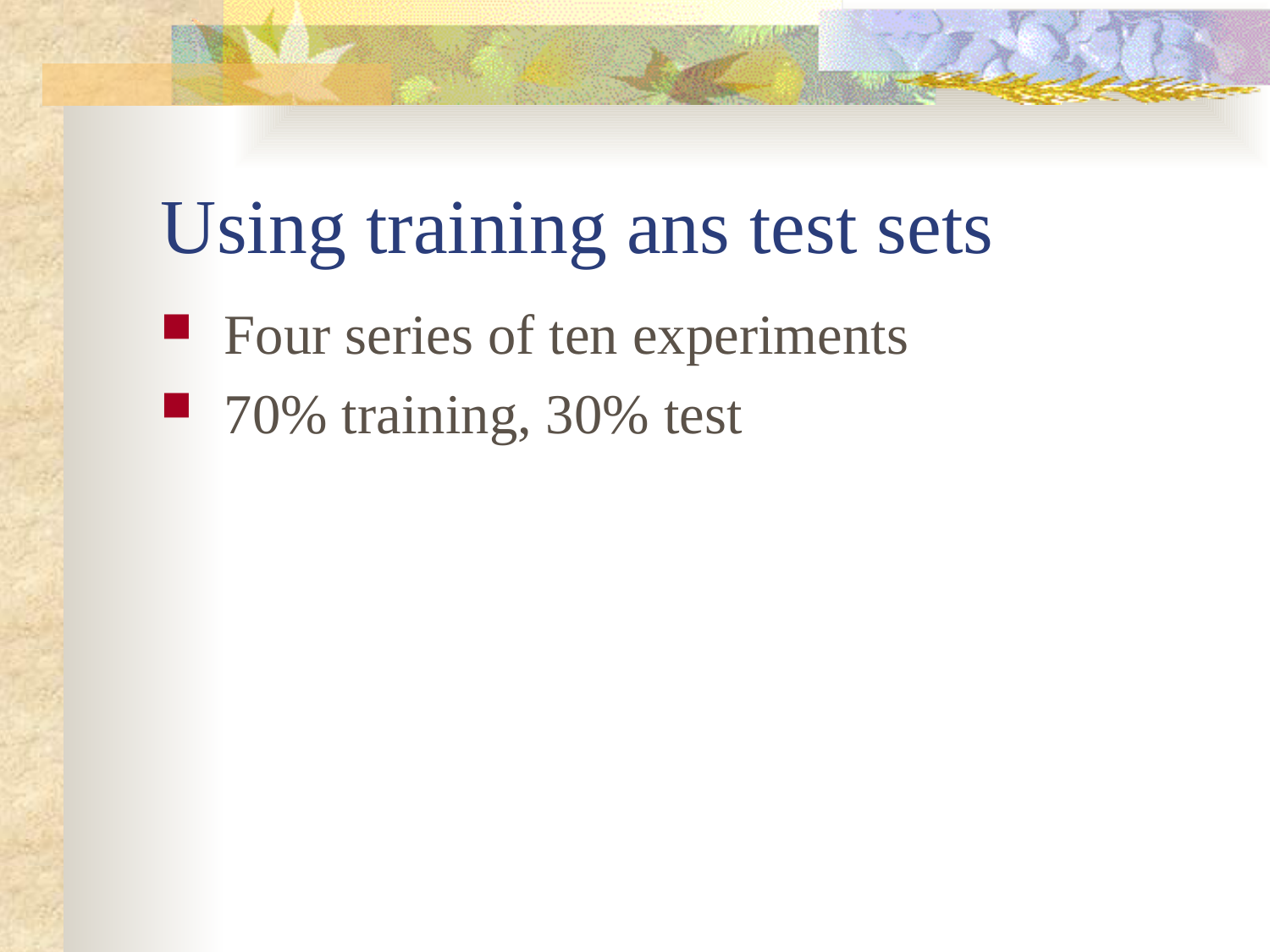

# Using training ans test sets
Four series of ten experiments
70% training, 30% test